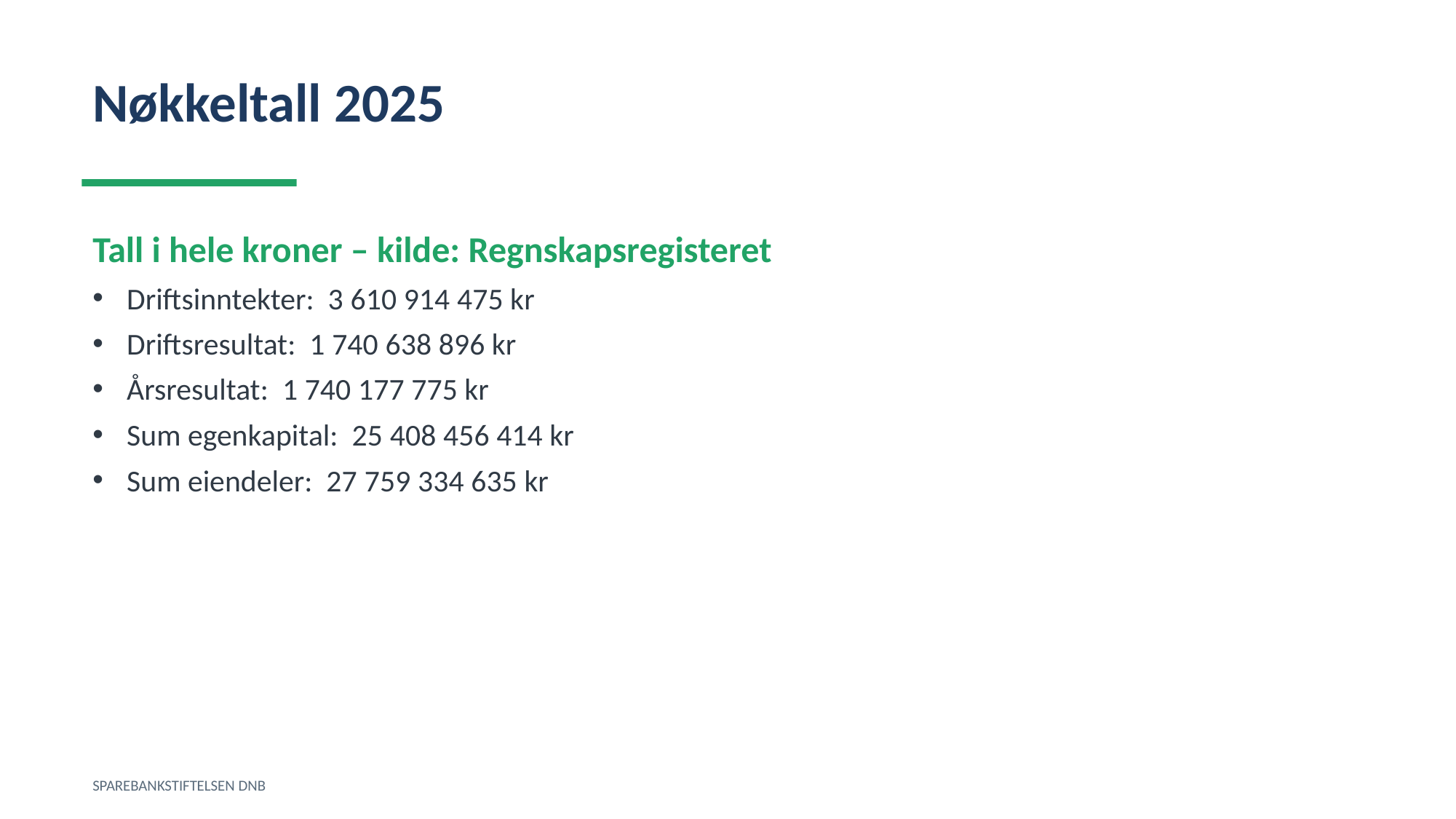

Nøkkeltall 2025

Tall i hele kroner – kilde: Regnskapsregisteret
Driftsinntekter:  3 610 914 475 kr
Driftsresultat:  1 740 638 896 kr
Årsresultat:  1 740 177 775 kr
Sum egenkapital:  25 408 456 414 kr
Sum eiendeler:  27 759 334 635 kr
SPAREBANKSTIFTELSEN DNB